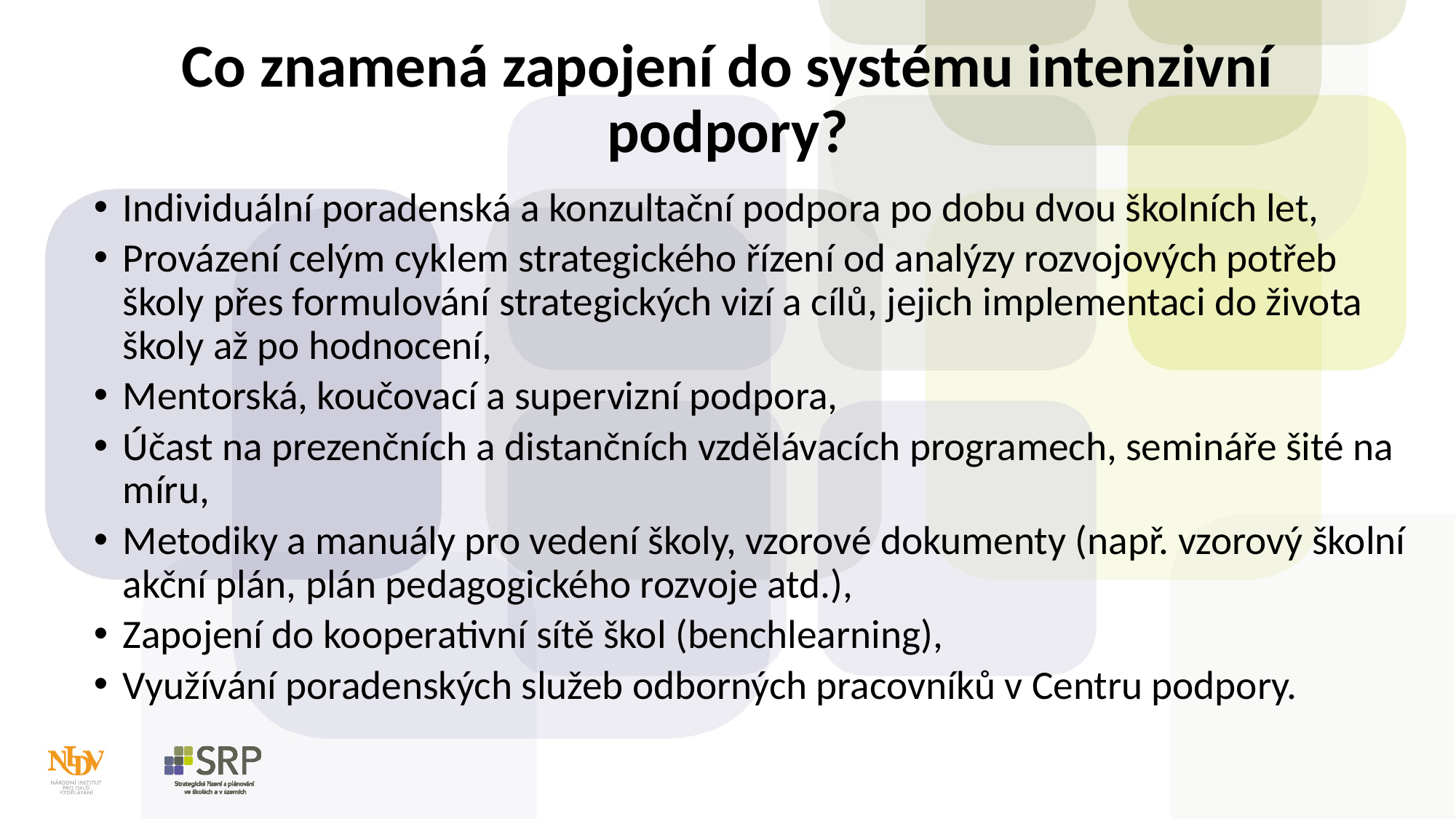

# Co znamená zapojení do systému intenzivní podpory?
Individuální poradenská a konzultační podpora po dobu dvou školních let,
Provázení celým cyklem strategického řízení od analýzy rozvojových potřeb školy přes formulování strategických vizí a cílů, jejich implementaci do života školy až po hodnocení,
Mentorská, koučovací a supervizní podpora,
Účast na prezenčních a distančních vzdělávacích programech, semináře šité na míru,
Metodiky a manuály pro vedení školy, vzorové dokumenty (např. vzorový školní akční plán, plán pedagogického rozvoje atd.),
Zapojení do kooperativní sítě škol (benchlearning),
Využívání poradenských služeb odborných pracovníků v Centru podpory.